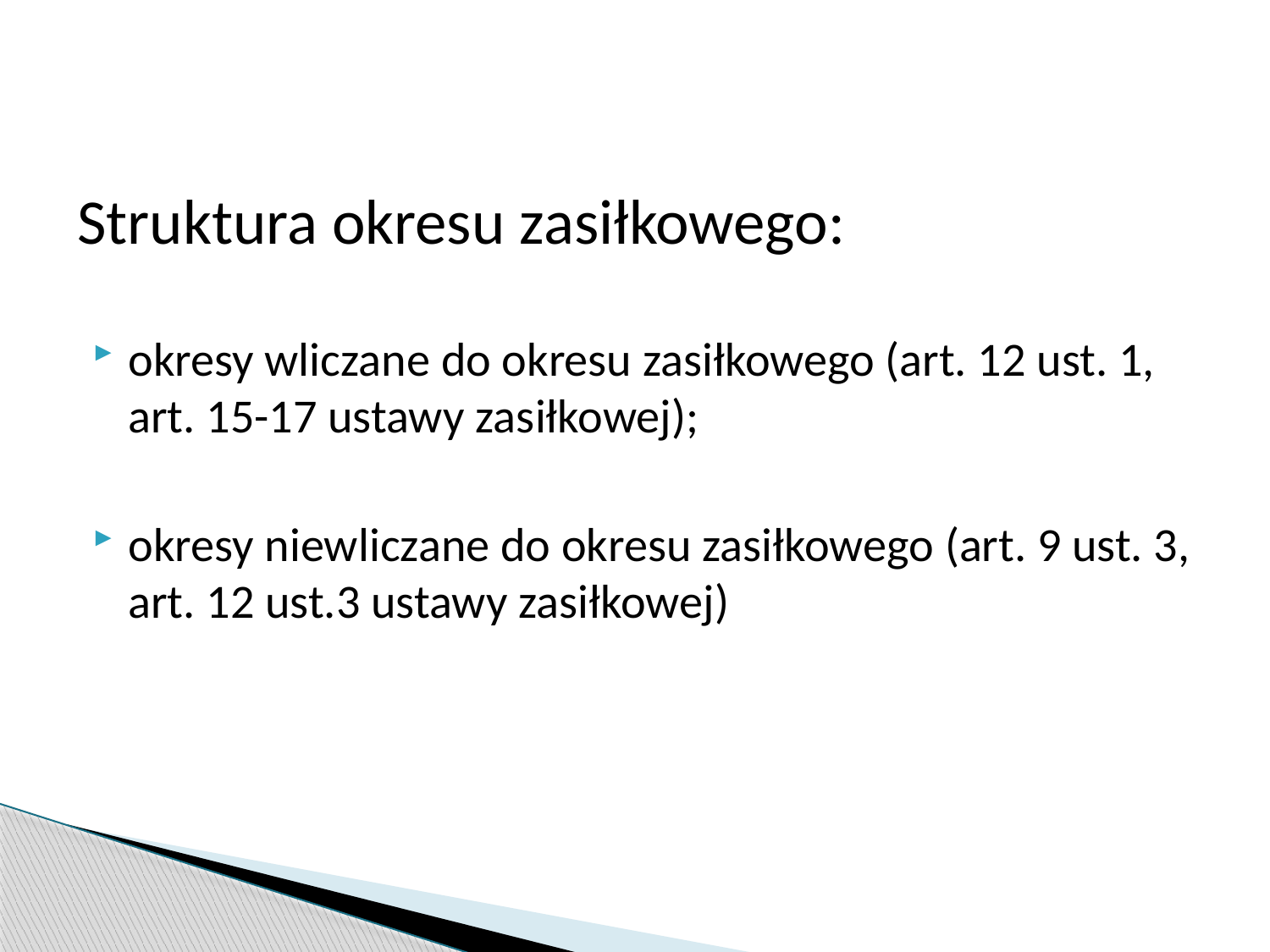

Struktura okresu zasiłkowego:

okresy wliczane do okresu zasiłkowego (art. 12 ust. 1, art. 15-17 ustawy zasiłkowej);

okresy niewliczane do okresu zasiłkowego (art. 9 ust. 3, art. 12 ust.3 ustawy zasiłkowej)